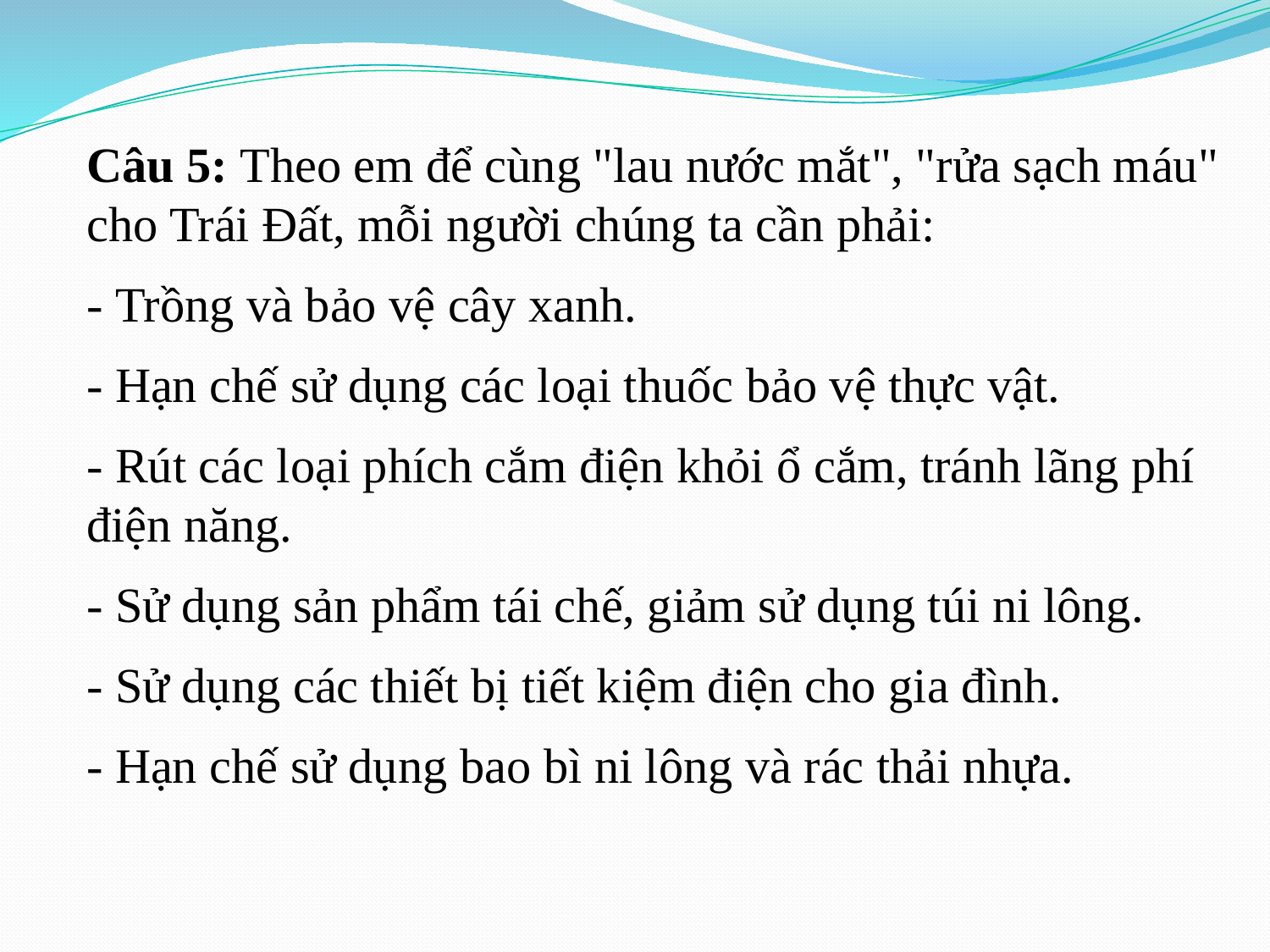

Câu 5: Theo em để cùng "lau nước mắt", "rửa sạch máu" cho Trái Đất, mỗi người chúng ta cần phải:
- Trồng và bảo vệ cây xanh.
- Hạn chế sử dụng các loại thuốc bảo vệ thực vật.
- Rút các loại phích cắm điện khỏi ổ cắm, tránh lãng phí điện năng.
- Sử dụng sản phẩm tái chế, giảm sử dụng túi ni lông.
- Sử dụng các thiết bị tiết kiệm điện cho gia đình.
- Hạn chế sử dụng bao bì ni lông và rác thải nhựa.